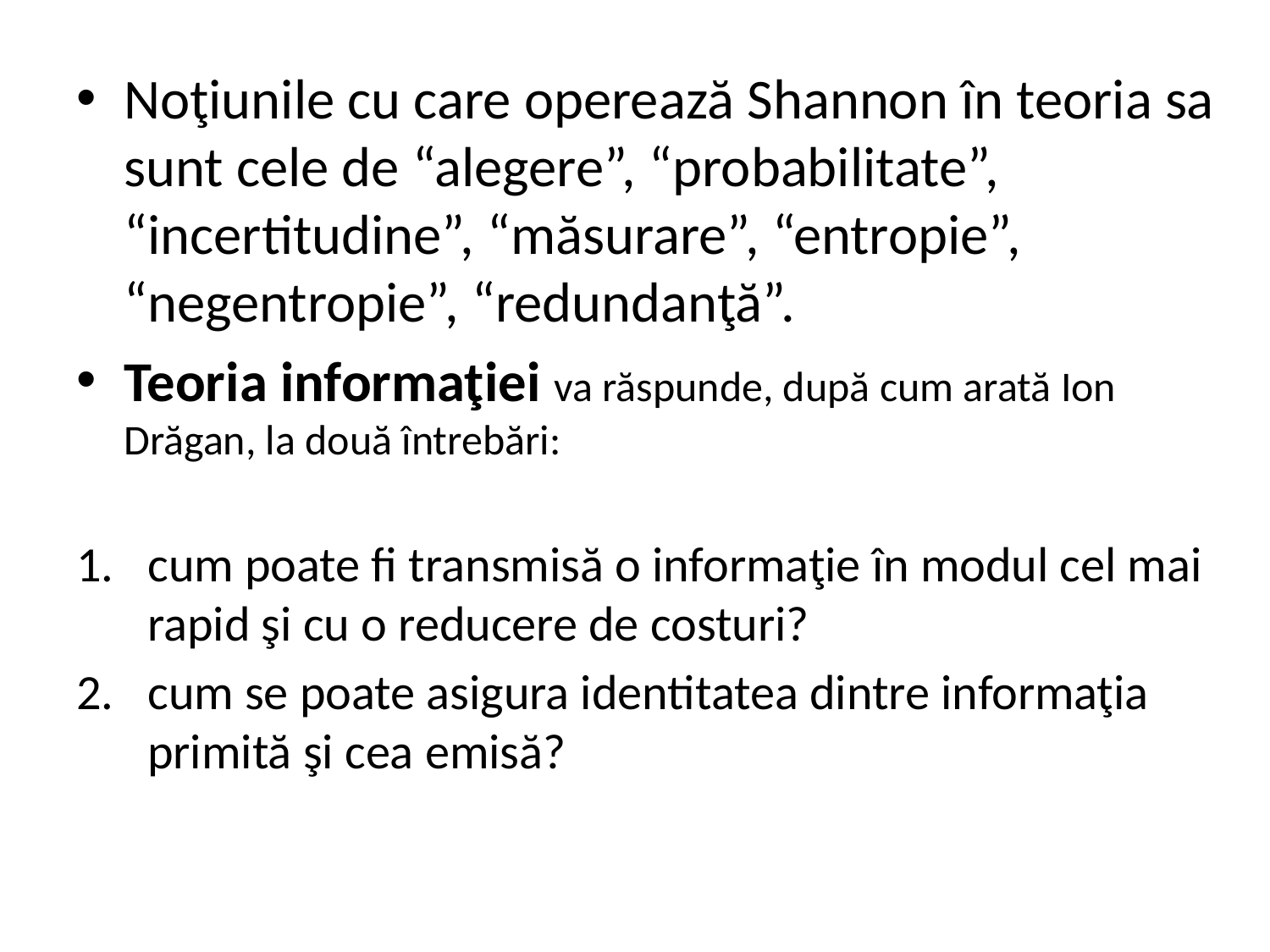

Noţiunile cu care operează Shannon în teoria sa sunt cele de “alegere”, “probabilitate”, “incertitudine”, “măsurare”, “entropie”, “negentropie”, “redundanţă”.
Teoria informaţiei va răspunde, după cum arată Ion Drăgan, la două întrebări:

cum poate fi transmisă o informaţie în modul cel mai rapid şi cu o reducere de costuri?
cum se poate asigura identitatea dintre informaţia primită şi cea emisă?